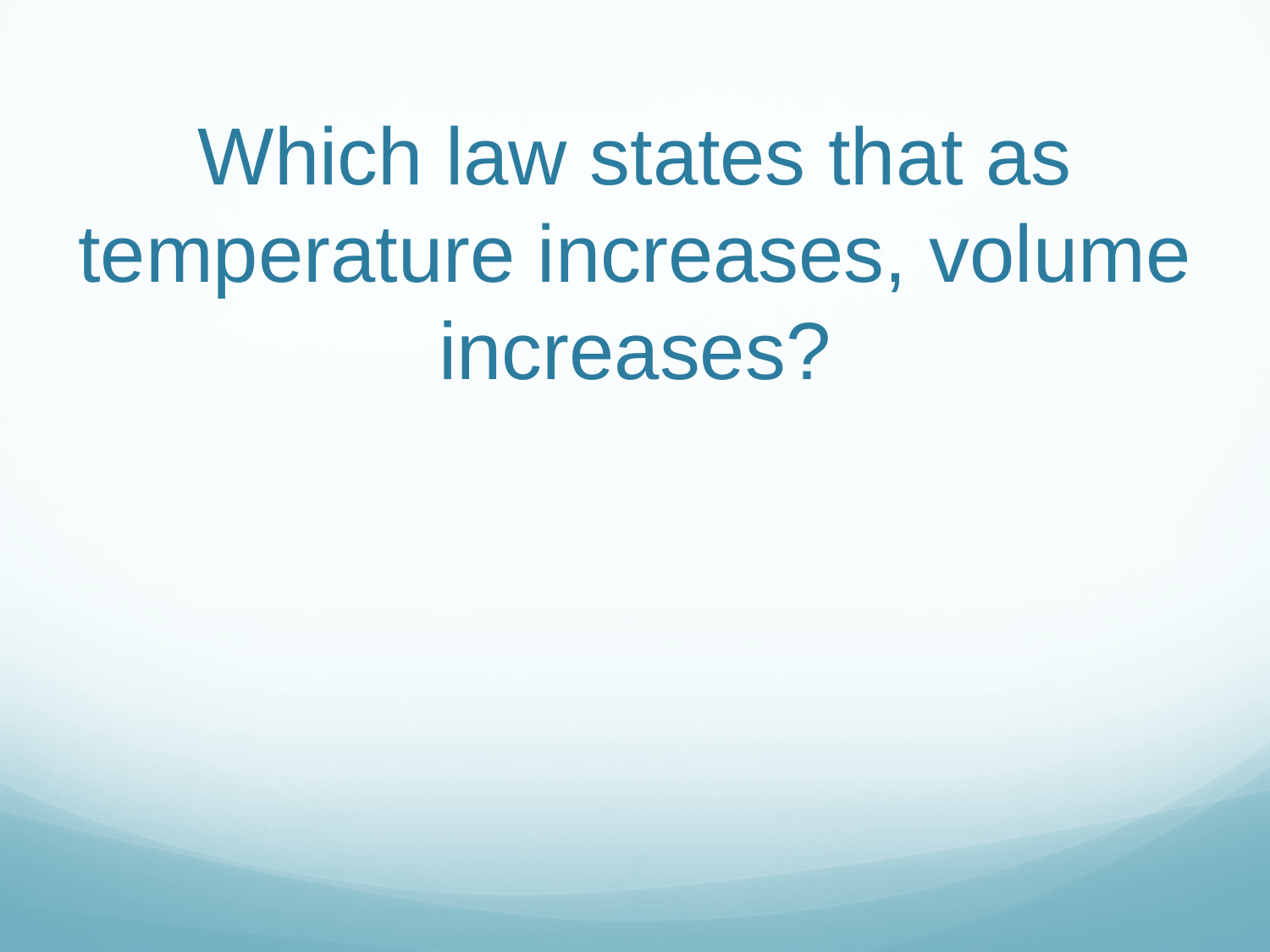

# Which law states that as temperature increases, volume increases?